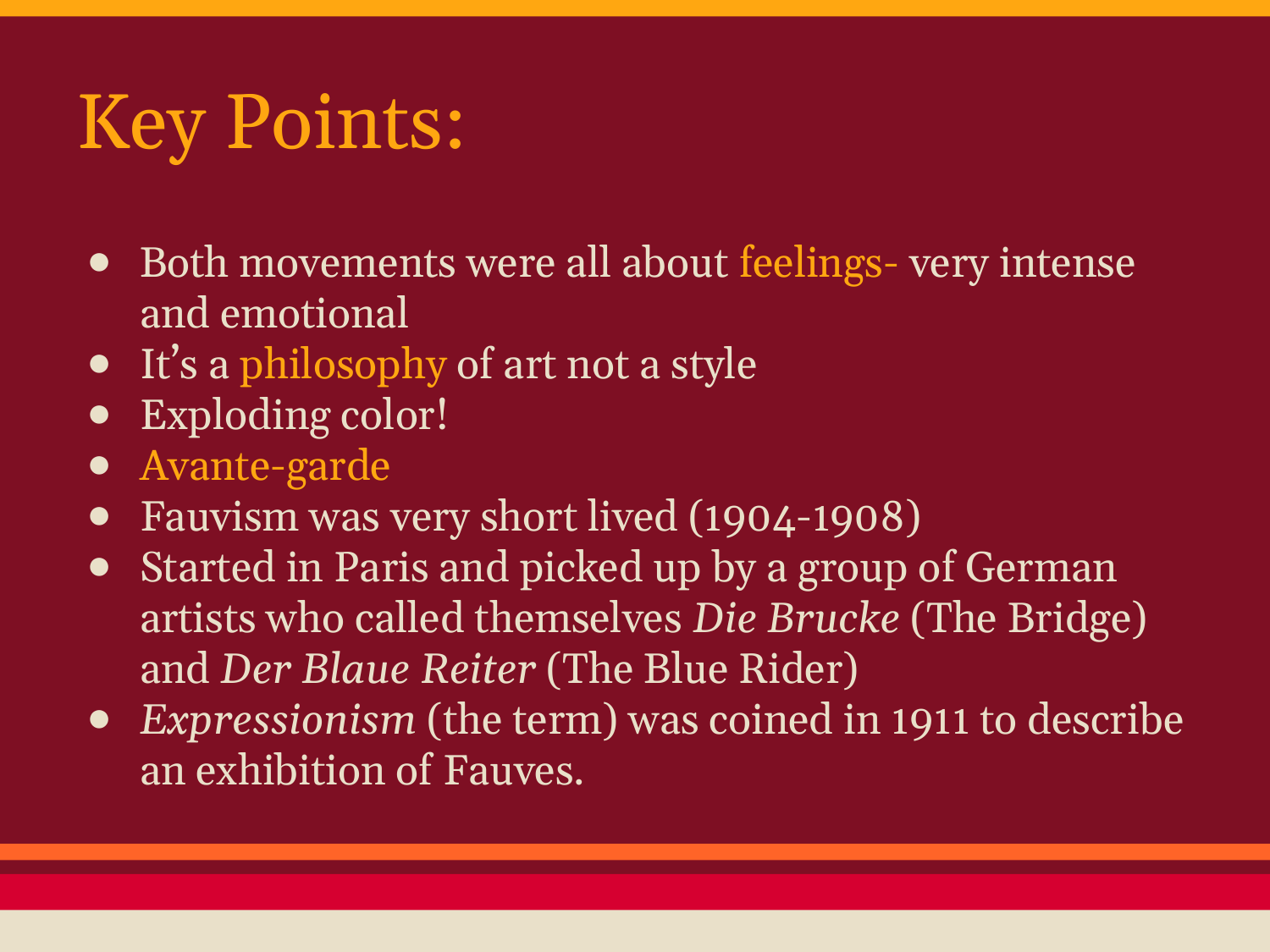

# Key Points:
Both movements were all about feelings- very intense and emotional
It’s a philosophy of art not a style
Exploding color!
Avante-garde
Fauvism was very short lived (1904-1908)
Started in Paris and picked up by a group of German artists who called themselves Die Brucke (The Bridge) and Der Blaue Reiter (The Blue Rider)
Expressionism (the term) was coined in 1911 to describe an exhibition of Fauves.